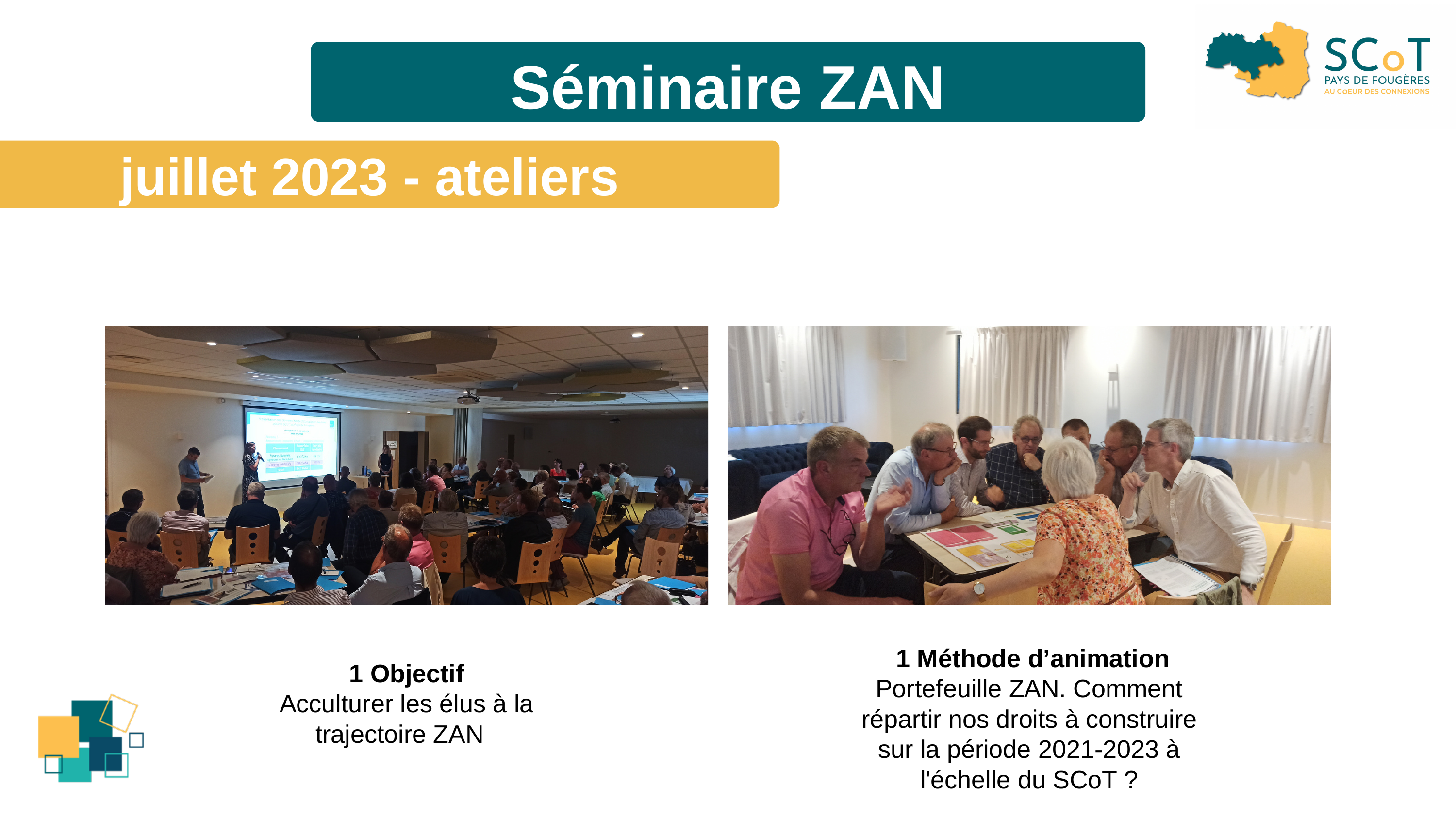

Séminaire ZAN

juillet 2023 - ateliers

 1 Méthode d’animation
Portefeuille ZAN. Comment répartir nos droits à construire sur la période 2021-2023 à l'échelle du SCoT ?
 1 Objectif
Acculturer les élus à la trajectoire ZAN